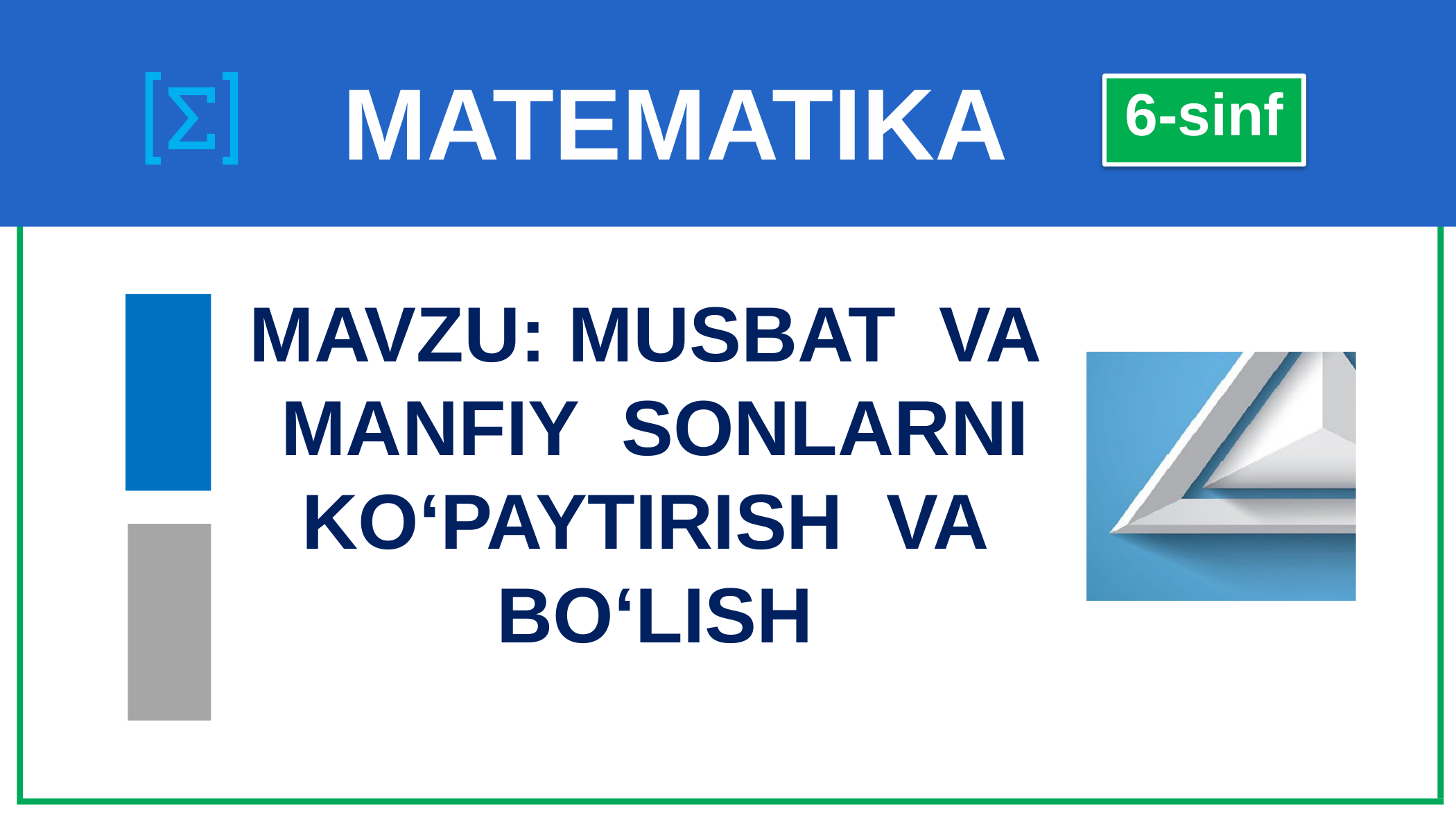

# MATEMATIKA

6-sinf
MAVZU: MUSBAT  VA  MANFIY  SONLARNI KO‘PAYTIRISH  VA  BO‘LISH